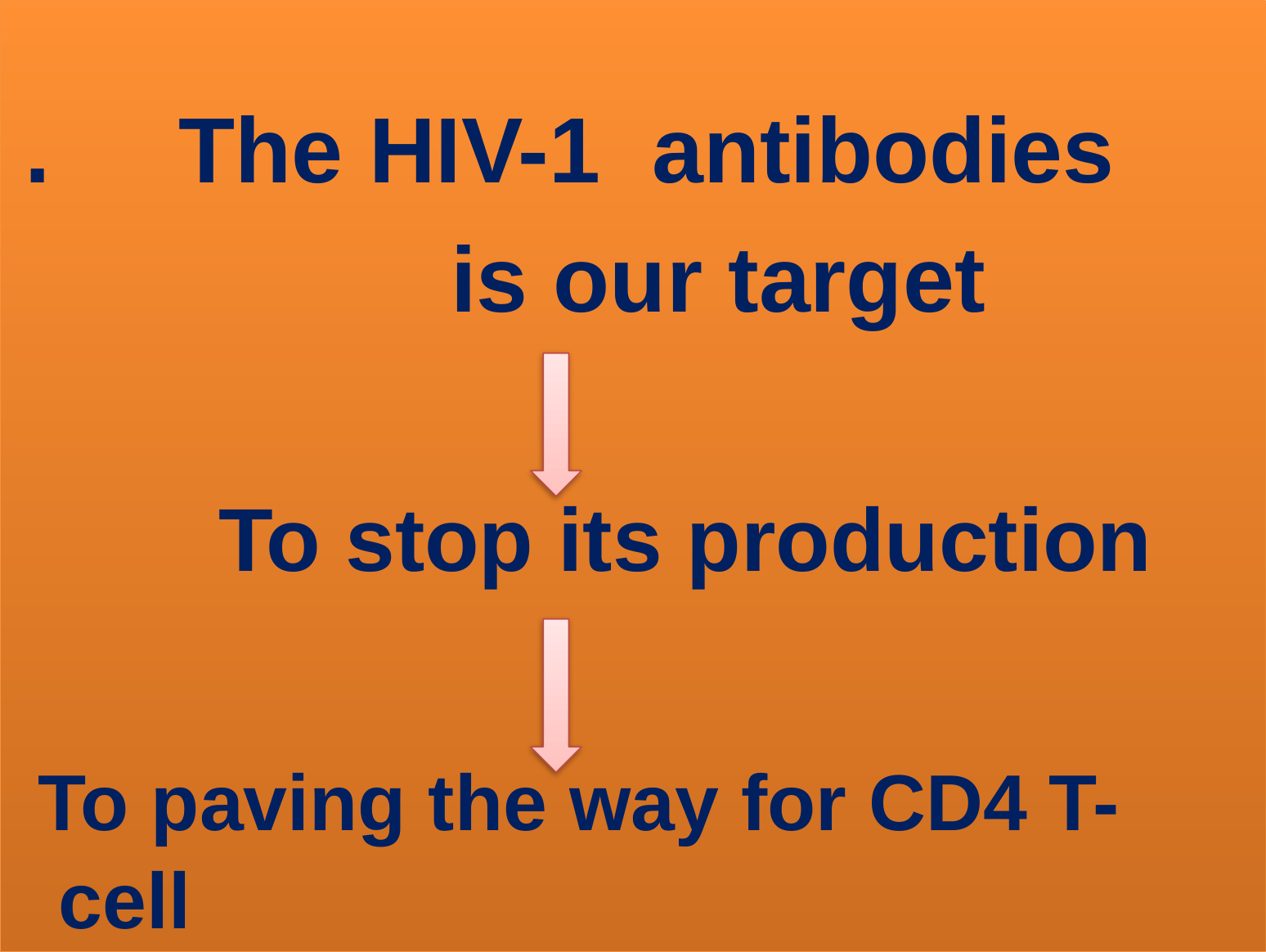

.     The HIV-1  antibodies
                 is our target

        To stop its production

 To paving the way for CD4 T-cell